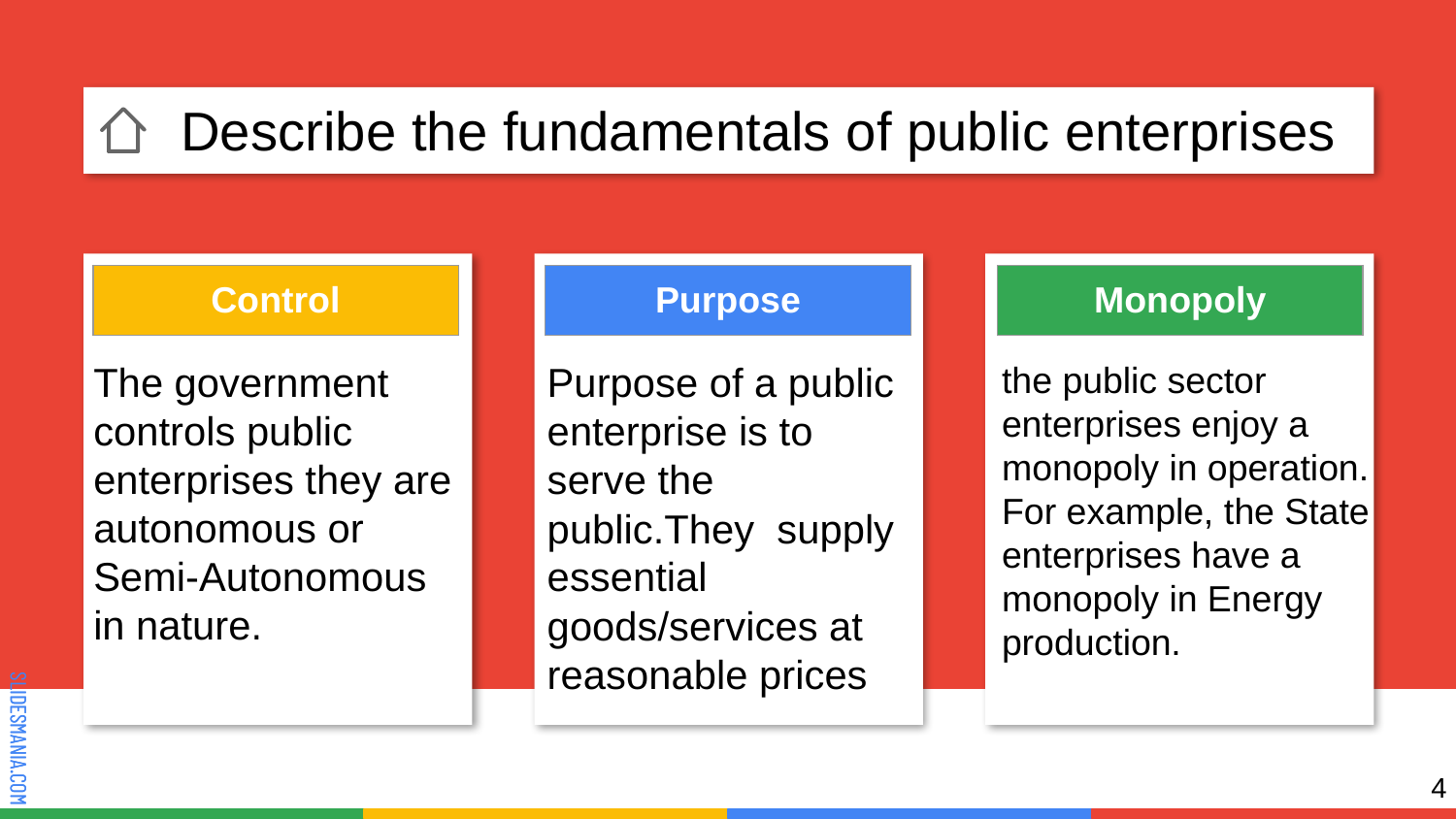

Describe the fundamentals of public enterprises

| Control |
| --- |
| Purpose |
| --- |
| Monopoly |
| --- |
the public sector enterprises enjoy a monopoly in operation. For example, the State enterprises have a monopoly in Energy production.
The government controls public enterprises they are autonomous or Semi-Autonomous in nature.

Purpose of a public enterprise is to serve the public.They  supply essential goods/services at reasonable prices
4